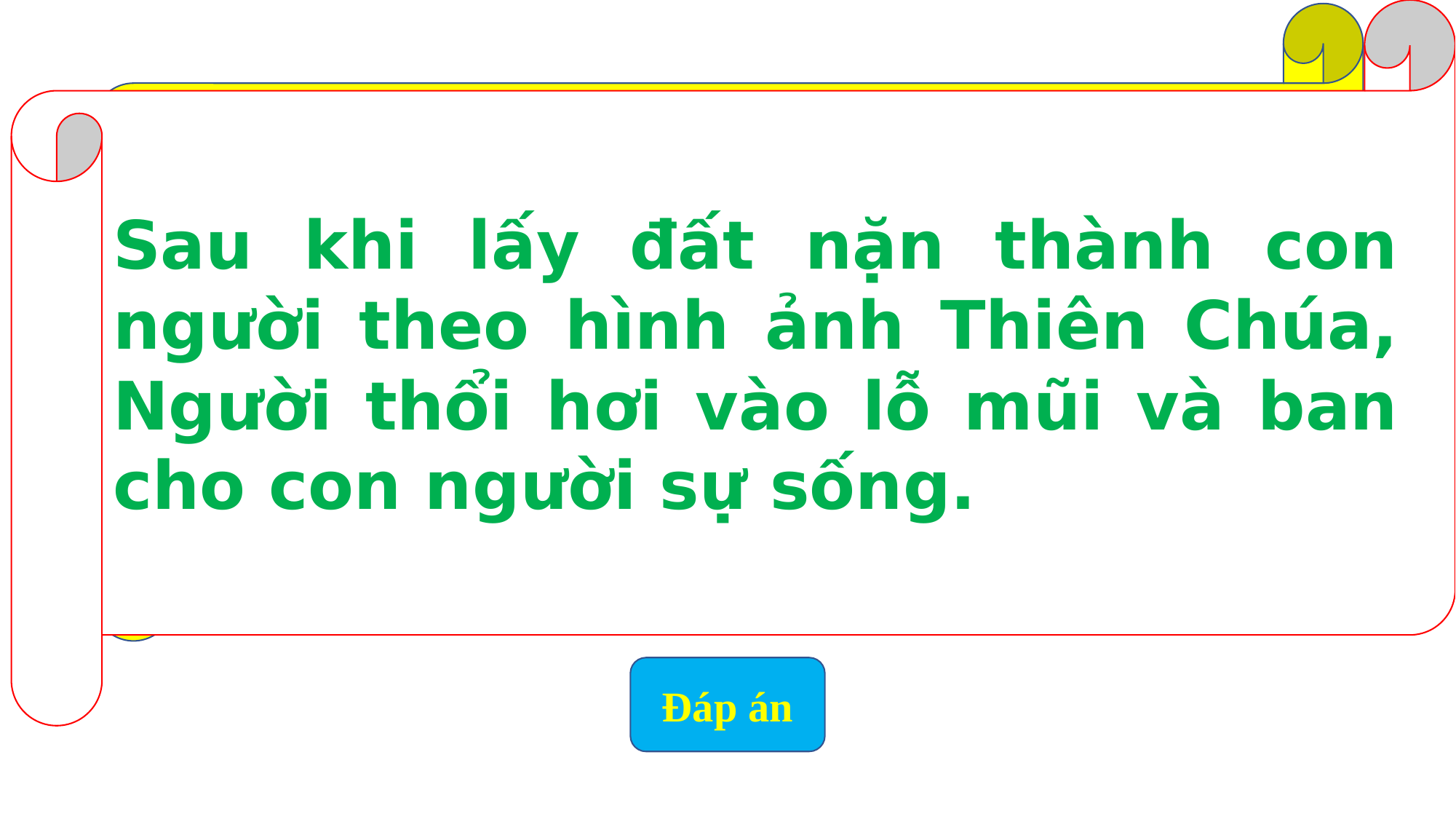

Sau khi lấy đất nặn thành con người theo hình ảnh Thiên Chúa, Người thổi hơi vào lỗ mũi và ban cho con người sự sống.

4. Khi tạo dựng con người, Thiên Chúa đã ban thần khí cho con người như thế nào?
Đáp án